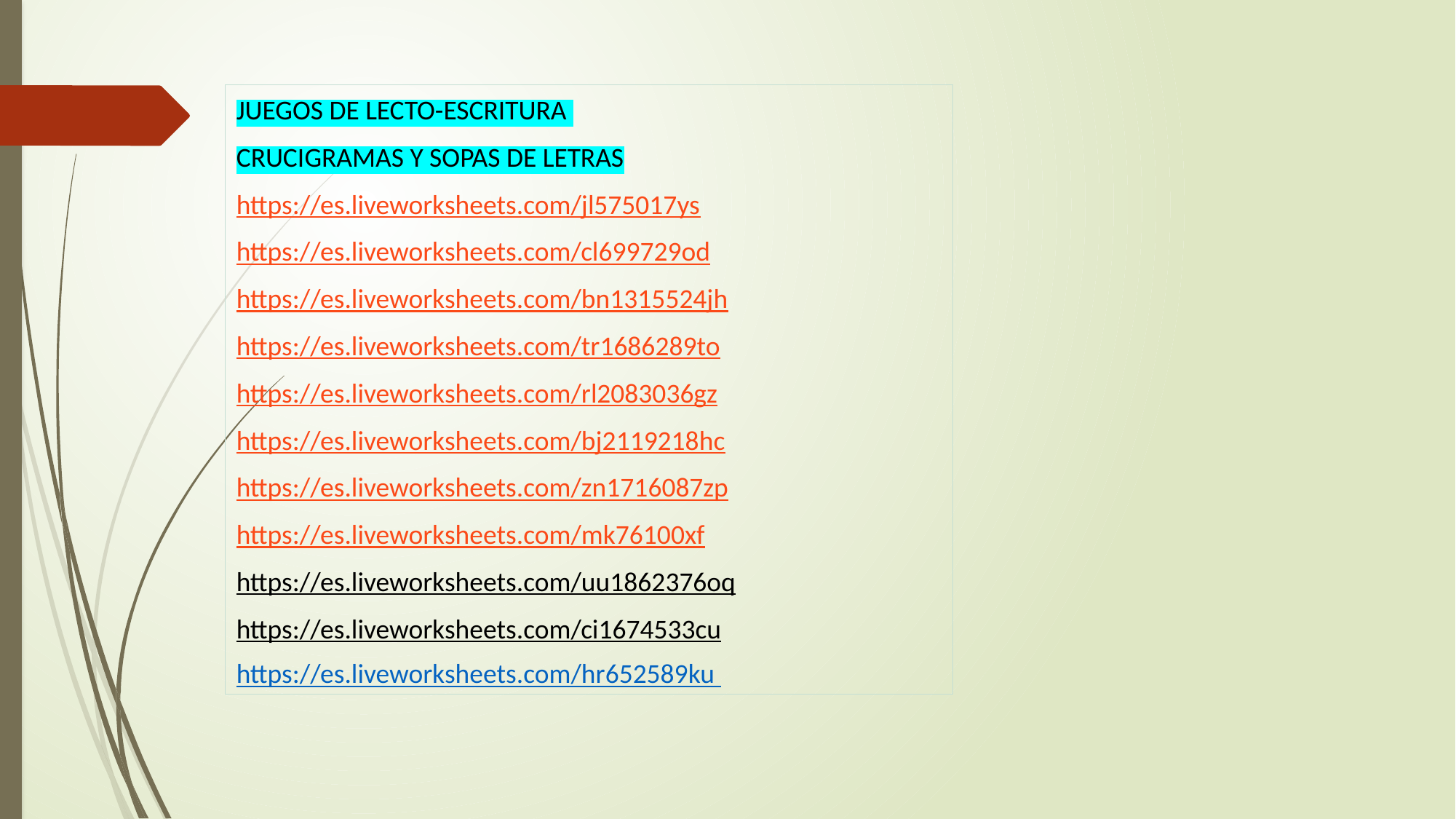

JUEGOS DE LECTO-ESCRITURA
CRUCIGRAMAS Y SOPAS DE LETRAS
https://es.liveworksheets.com/jl575017ys
https://es.liveworksheets.com/cl699729od
https://es.liveworksheets.com/bn1315524jh
https://es.liveworksheets.com/tr1686289to
https://es.liveworksheets.com/rl2083036gz
https://es.liveworksheets.com/bj2119218hc
https://es.liveworksheets.com/zn1716087zp
https://es.liveworksheets.com/mk76100xf
https://es.liveworksheets.com/uu1862376oq
https://es.liveworksheets.com/ci1674533cu
https://es.liveworksheets.com/hr652589ku